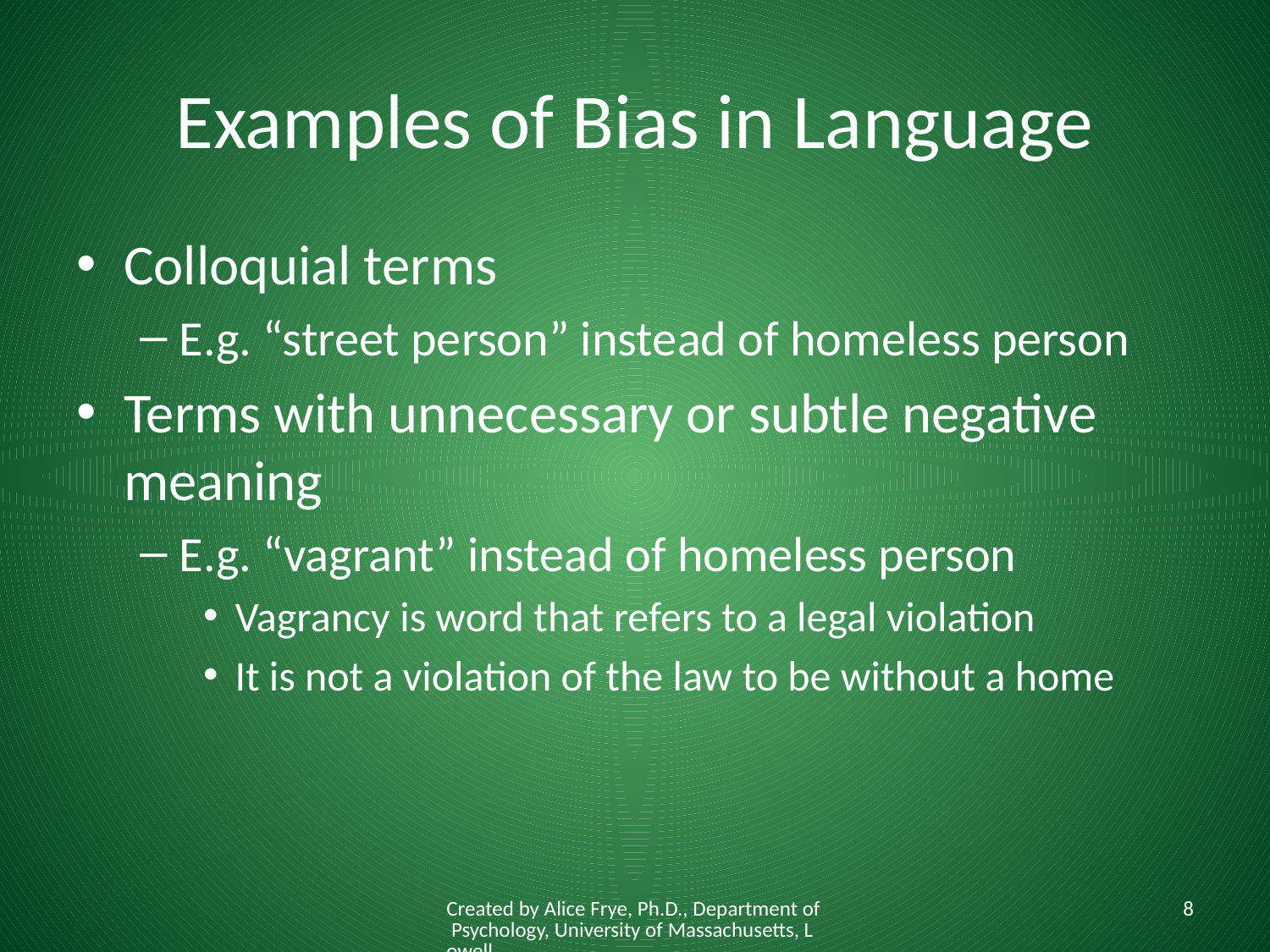

# Examples of Bias in Language
Colloquial terms
E.g. “street person” instead of homeless person
Terms with unnecessary or subtle negative meaning
E.g. “vagrant” instead of homeless person
Vagrancy is word that refers to a legal violation
It is not a violation of the law to be without a home

Created by Alice Frye, Ph.D., Department of Psychology, University of Massachusetts, Lowell
8